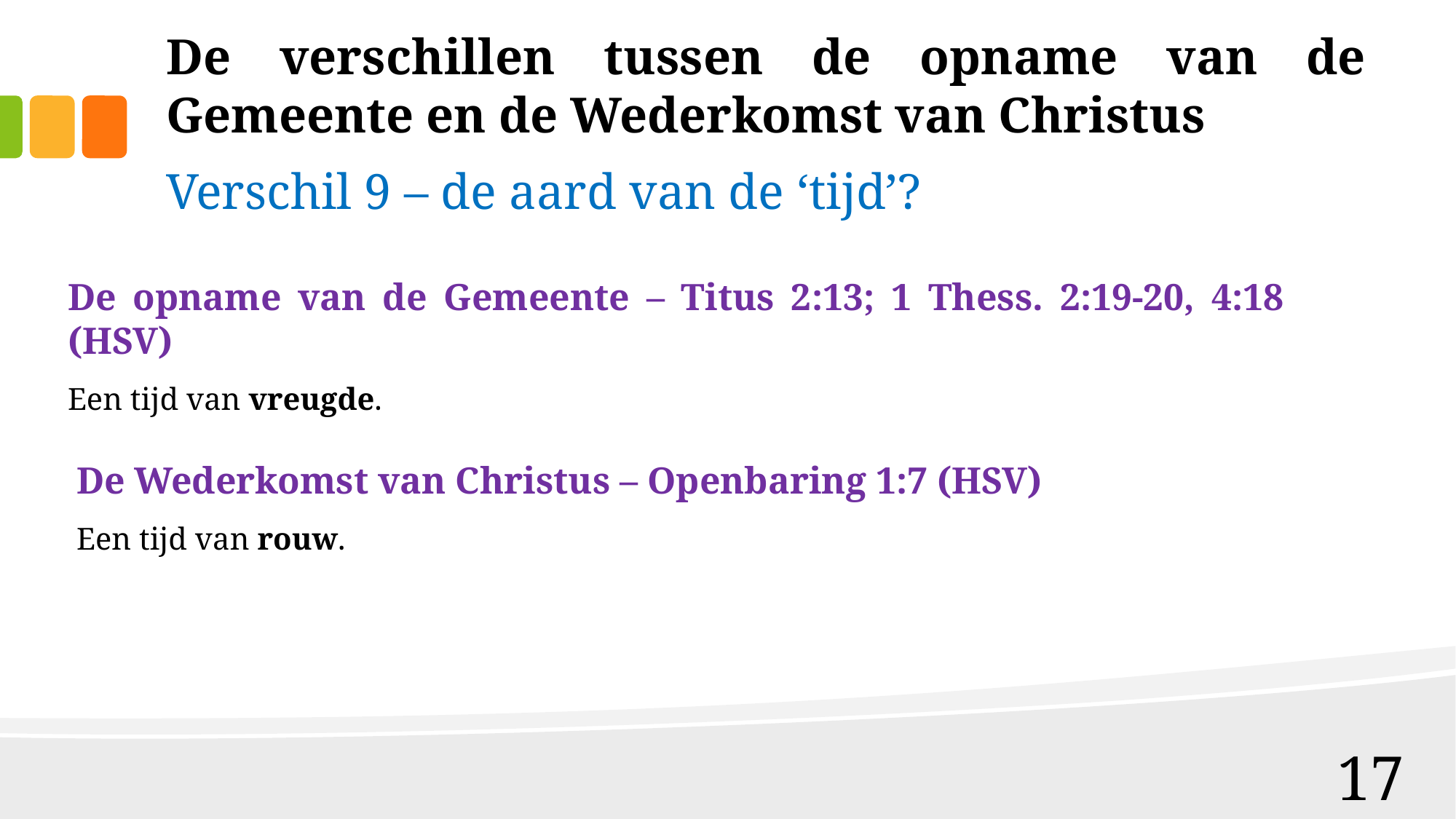

# De verschillen tussen de opname van de Gemeente en de Wederkomst van Christus
Verschil 9 – de aard van de ‘tijd’?
De opname van de Gemeente – Titus 2:13; 1 Thess. 2:19-20, 4:18 (HSV)
Een tijd van vreugde.

De Wederkomst van Christus – Openbaring 1:7 (HSV)
Een tijd van rouw.
17